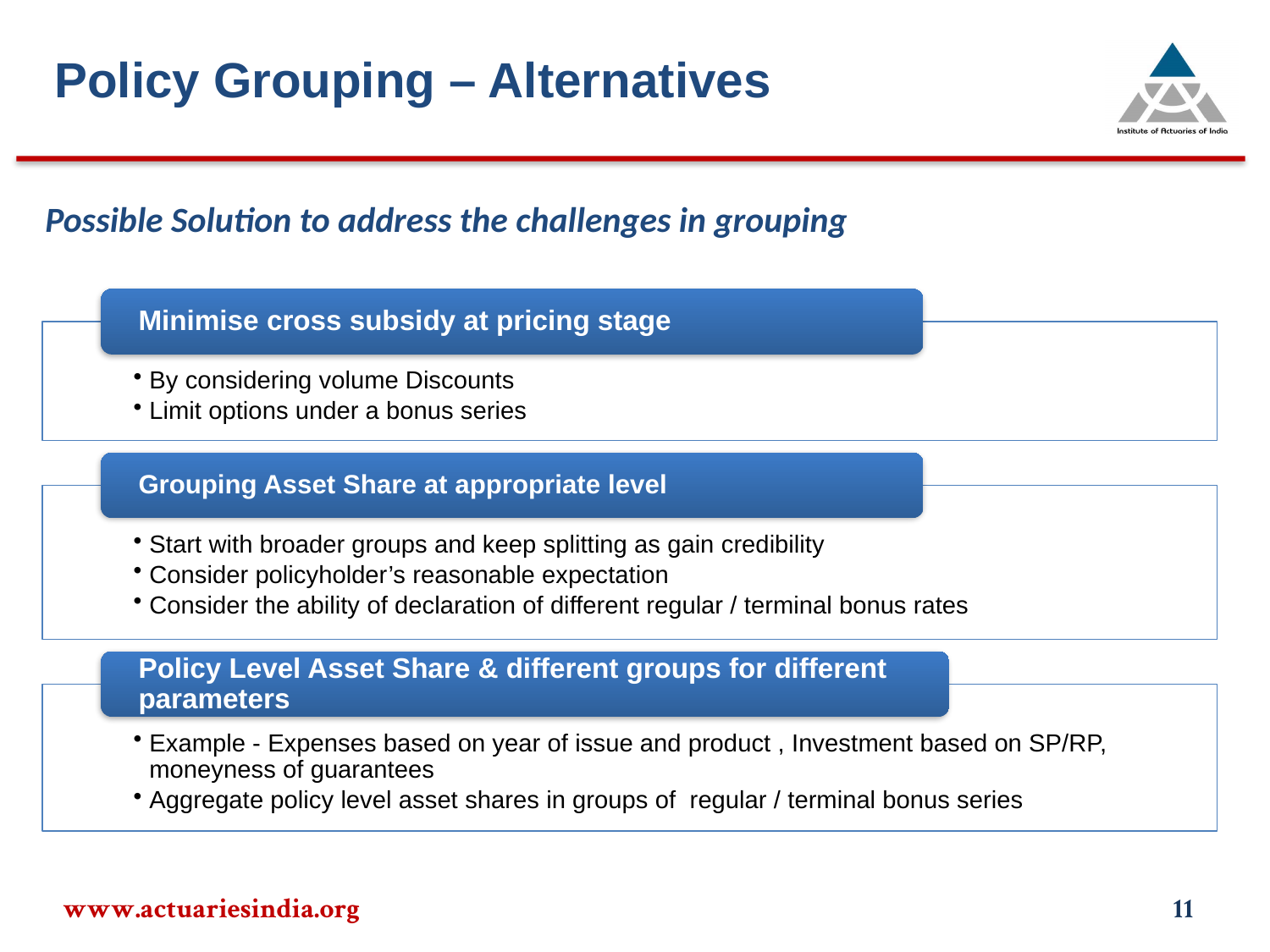

Policy Grouping – Alternatives

Possible Solution to address the challenges in grouping

By considering volume Discounts
Limit options under a bonus series
Minimise cross subsidy at pricing stage
Start with broader groups and keep splitting as gain credibility
Consider policyholder’s reasonable expectation
Consider the ability of declaration of different regular / terminal bonus rates
Grouping Asset Share at appropriate level
Example - Expenses based on year of issue and product , Investment based on SP/RP, moneyness of guarantees
Aggregate policy level asset shares in groups of  regular / terminal bonus series
Policy Level Asset Share & different groups for different parameters
www.actuariesindia.org
11